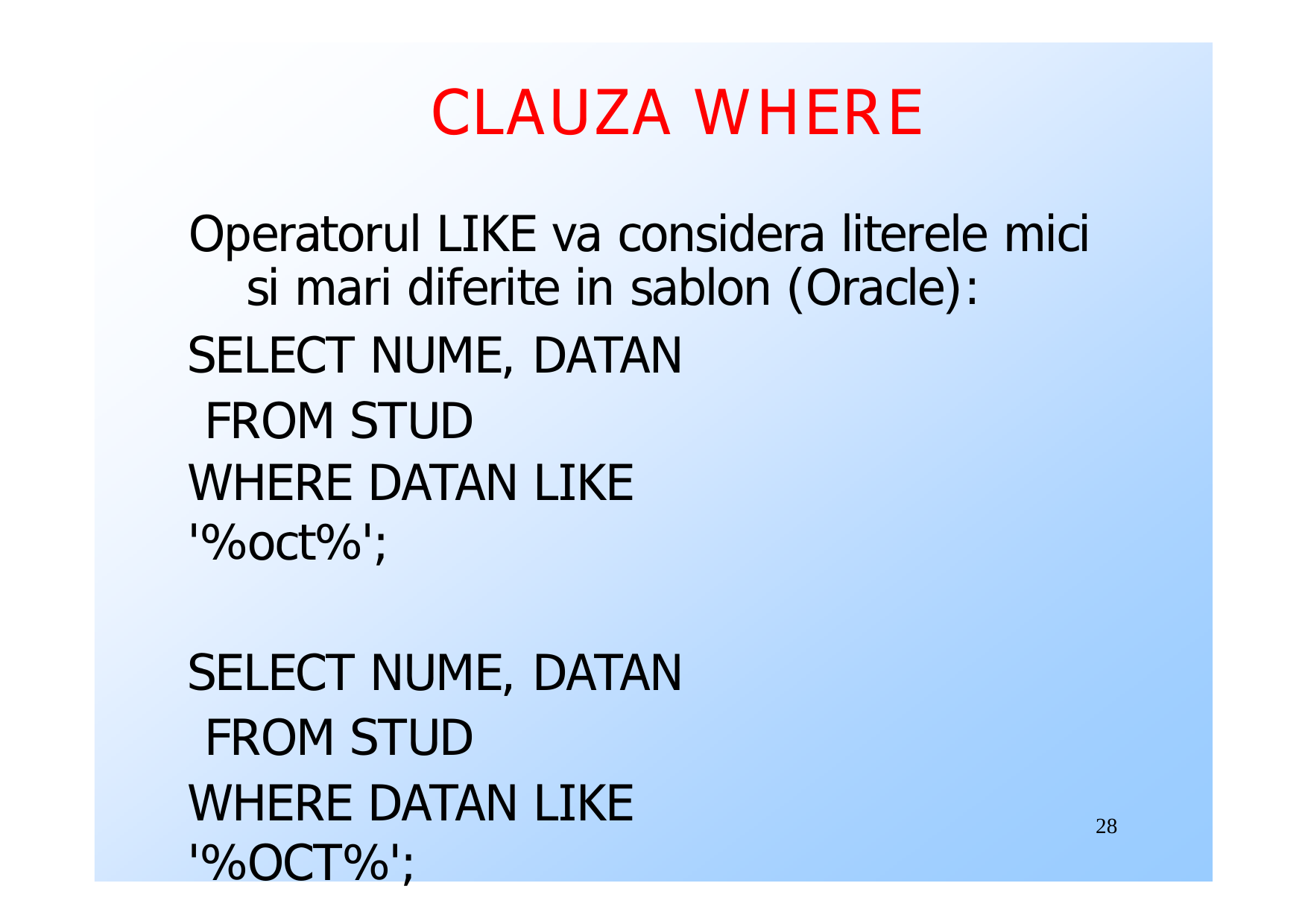

# CLAUZA WHERE
Operatorul LIKE va considera literele mici  si mari diferite in sablon (Oracle):
SELECT NUME, DATAN  FROM STUD
WHERE DATAN LIKE '%oct%';

SELECT NUME, DATAN  FROM STUD
WHERE DATAN LIKE '%OCT%';
28